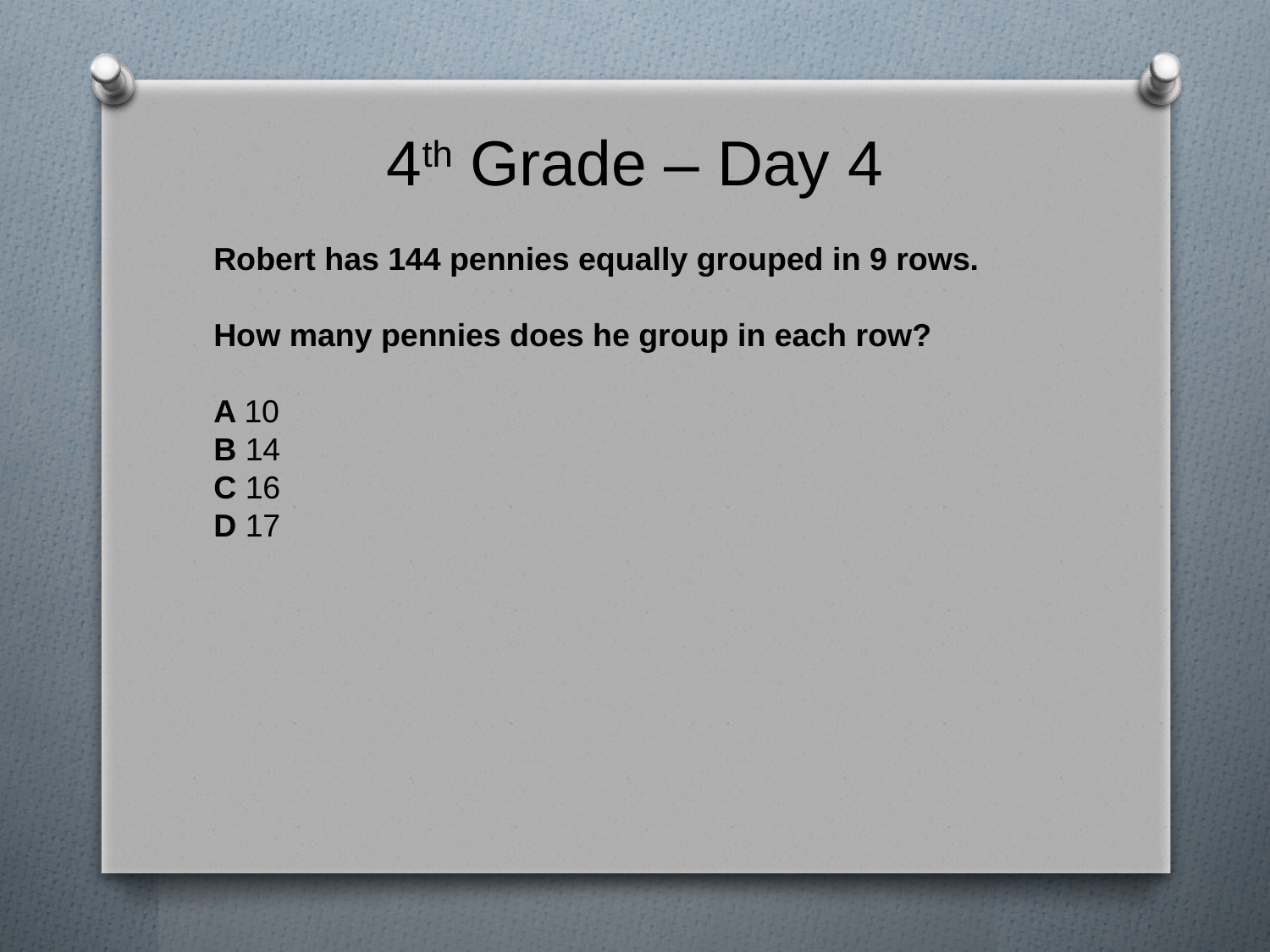

4th Grade – Day 4
Robert has 144 pennies equally grouped in 9 rows.

How many pennies does he group in each row?

A 10
B 14
C 16
D 17